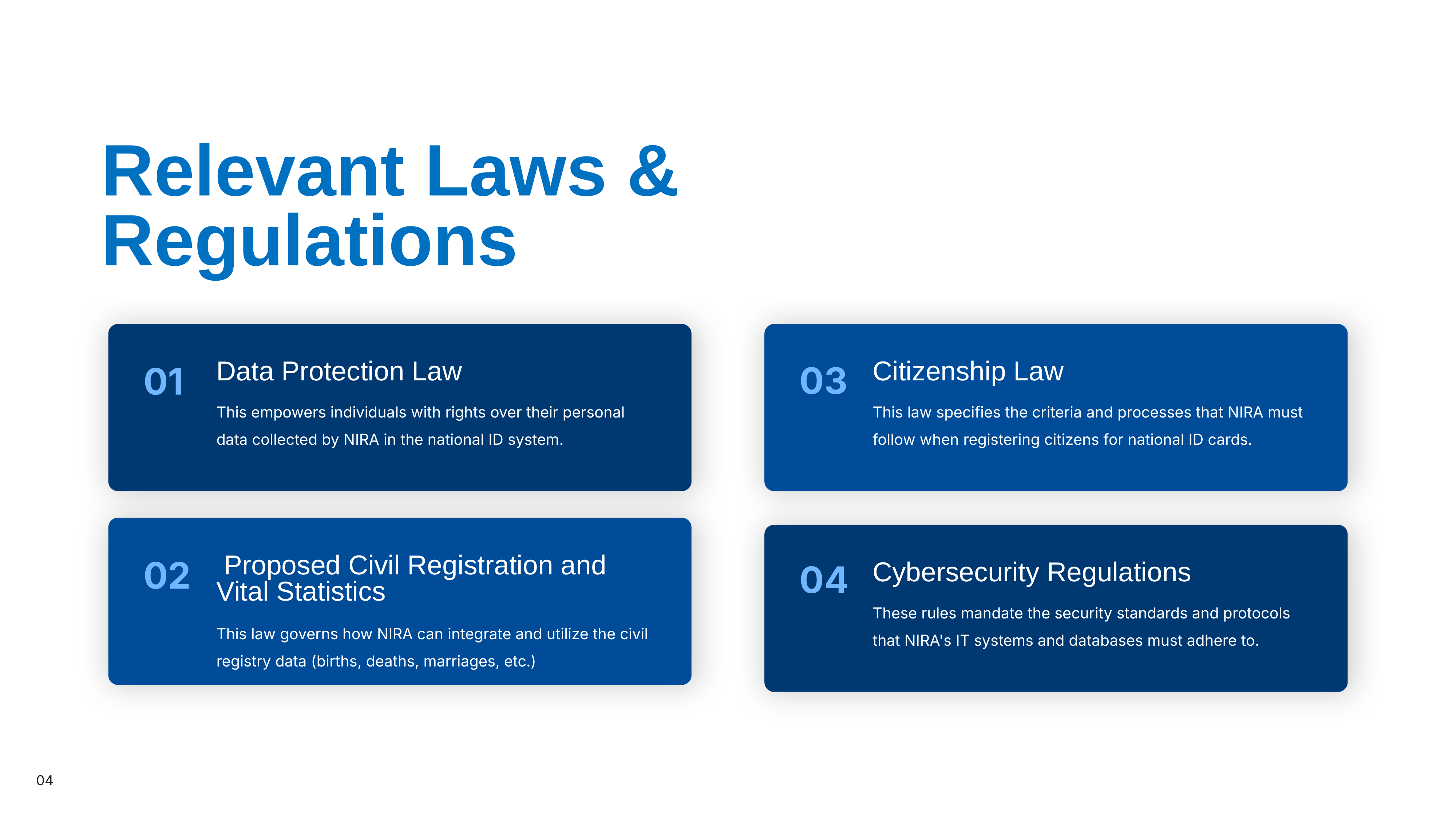

Relevant Laws & Regulations

03
01
Data Protection Law

Citizenship Law
This empowers individuals with rights over their personal data collected by NIRA in the national ID system.
This law specifies the criteria and processes that NIRA must follow when registering citizens for national ID cards.

02
04
 Proposed Civil Registration and Vital Statistics
Cybersecurity Regulations
These rules mandate the security standards and protocols that NIRA's IT systems and databases must adhere to.
This law governs how NIRA can integrate and utilize the civil registry data (births, deaths, marriages, etc.)
04